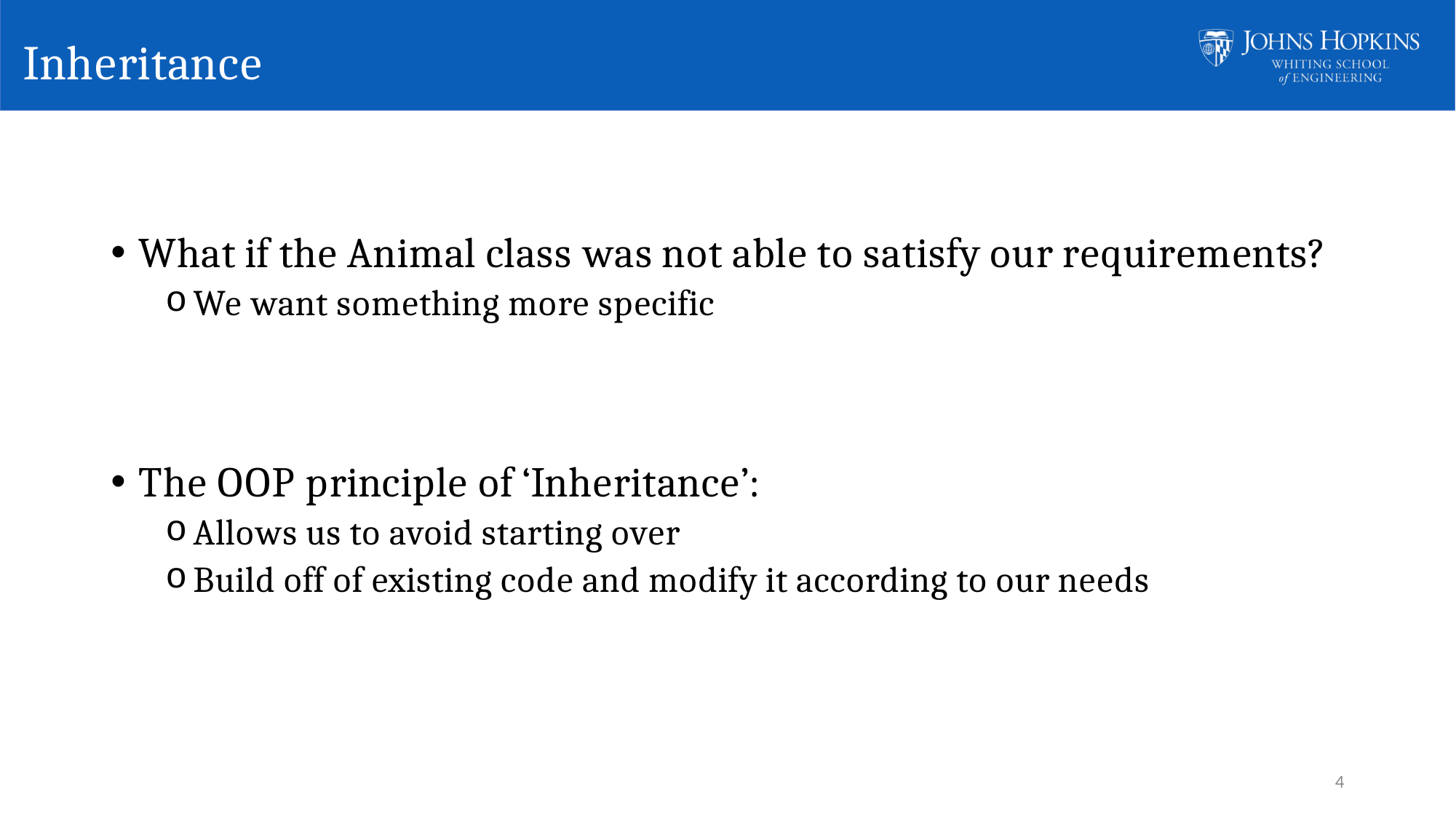

# Inheritance
What if the Animal class was not able to satisfy our requirements?
We want something more specific

The OOP principle of ‘Inheritance’:
Allows us to avoid starting over
Build off of existing code and modify it according to our needs
4